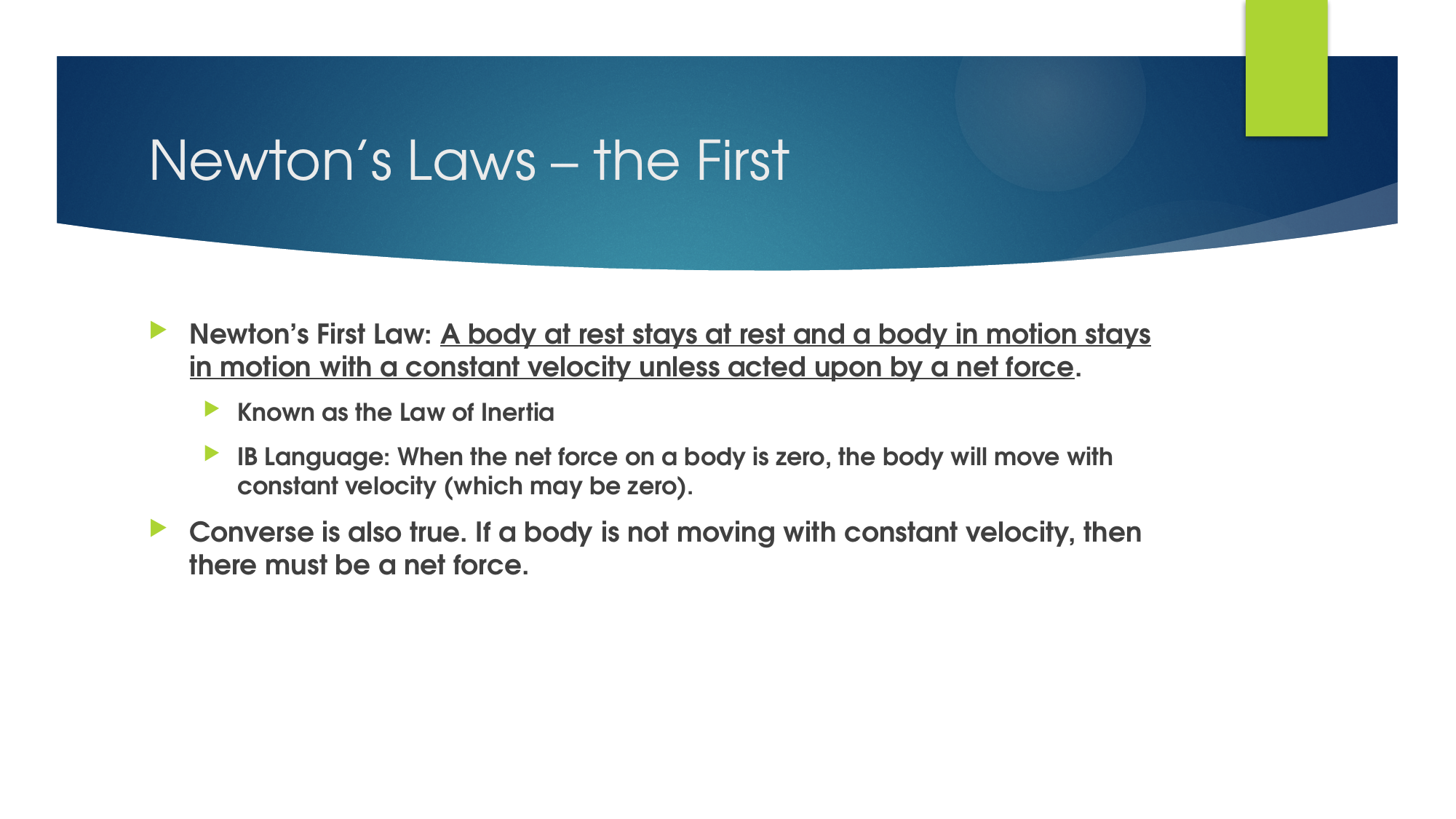

# Newton’s Laws – the First
Newton’s First Law: A body at rest stays at rest and a body in motion stays in motion with a constant velocity unless acted upon by a net force.
Known as the Law of Inertia
IB Language: When the net force on a body is zero, the body will move with constant velocity (which may be zero).
Converse is also true. If a body is not moving with constant velocity, then there must be a net force.